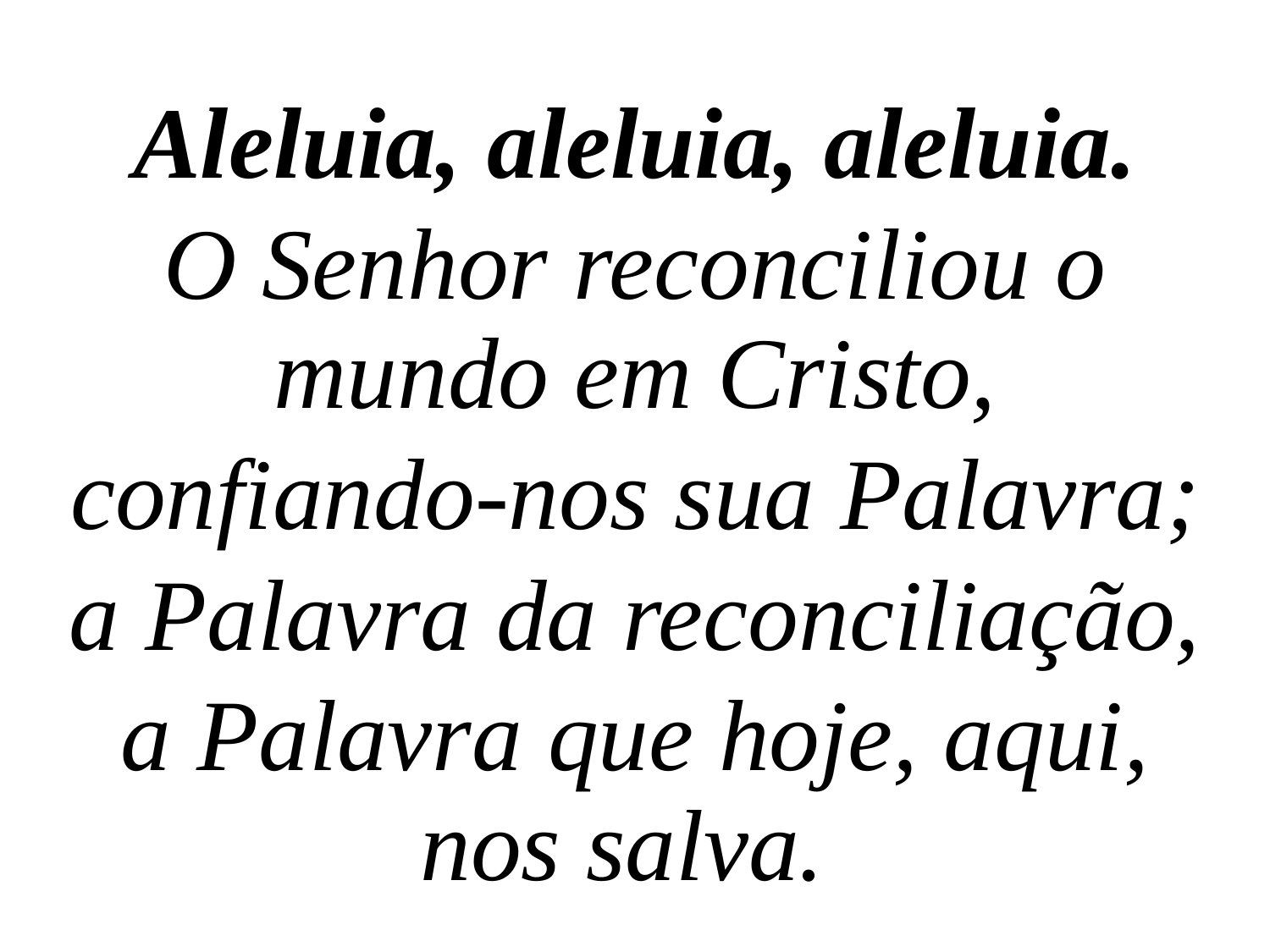

Aleluia, aleluia, aleluia.
O Senhor reconciliou o mundo em Cristo,
confiando-nos sua Palavra;
a Palavra da reconciliação,
a Palavra que hoje, aqui, nos salva.